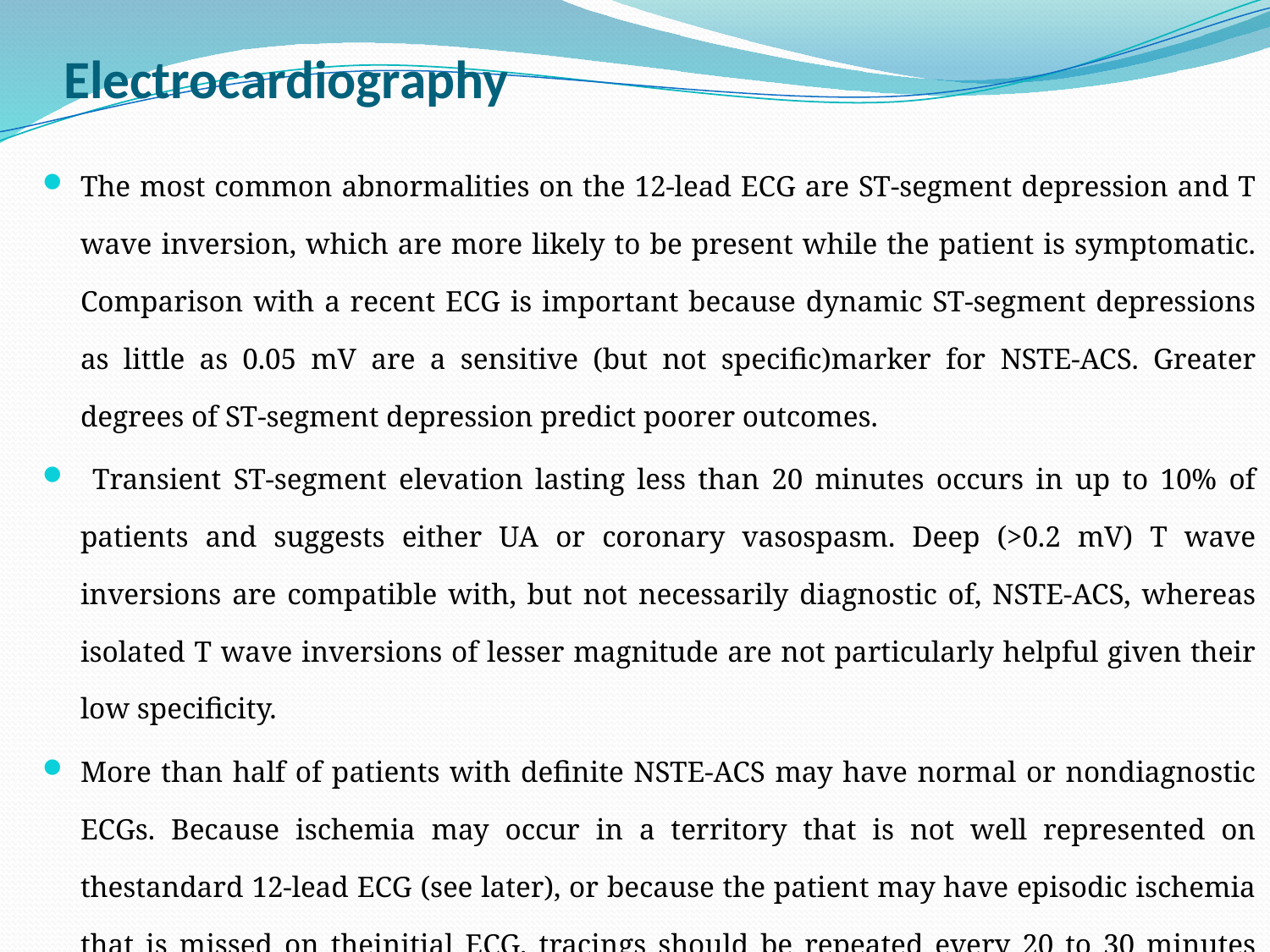

# Electrocardiography
The most common abnormalities on the 12-lead ECG are ST-segment depression and T wave inversion, which are more likely to be present while the patient is symptomatic. Comparison with a recent ECG is important because dynamic ST-segment depressions as little as 0.05 mV are a sensitive (but not specific)marker for NSTE-ACS. Greater degrees of ST-segment depression predict poorer outcomes.
 Transient ST-segment elevation lasting less than 20 minutes occurs in up to 10% of patients and suggests either UA or coronary vasospasm. Deep (>0.2 mV) T wave inversions are compatible with, but not necessarily diagnostic of, NSTE-ACS, whereas isolated T wave inversions of lesser magnitude are not particularly helpful given their low specificity.
More than half of patients with definite NSTE-ACS may have normal or nondiagnostic ECGs. Because ischemia may occur in a territory that is not well represented on thestandard 12-lead ECG (see later), or because the patient may have episodic ischemia that is missed on theinitial ECG, tracings should be repeated every 20 to 30 minutes until the symptoms resolve, or thediagnosis of MI is established or excluded.